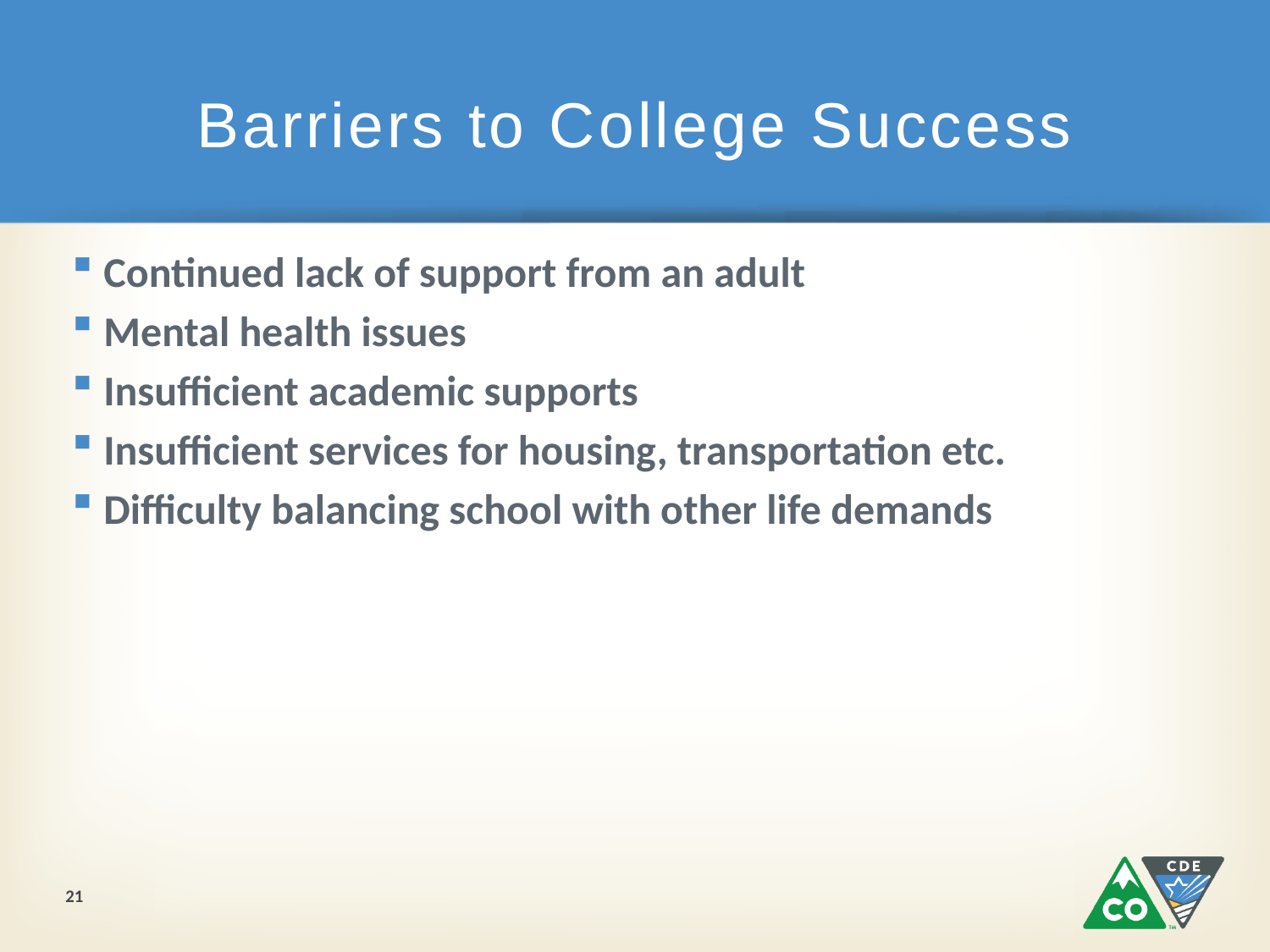

# Barriers to College Success
Continued lack of support from an adult
Mental health issues
Insufficient academic supports
Insufficient services for housing, transportation etc.
Difficulty balancing school with other life demands
21